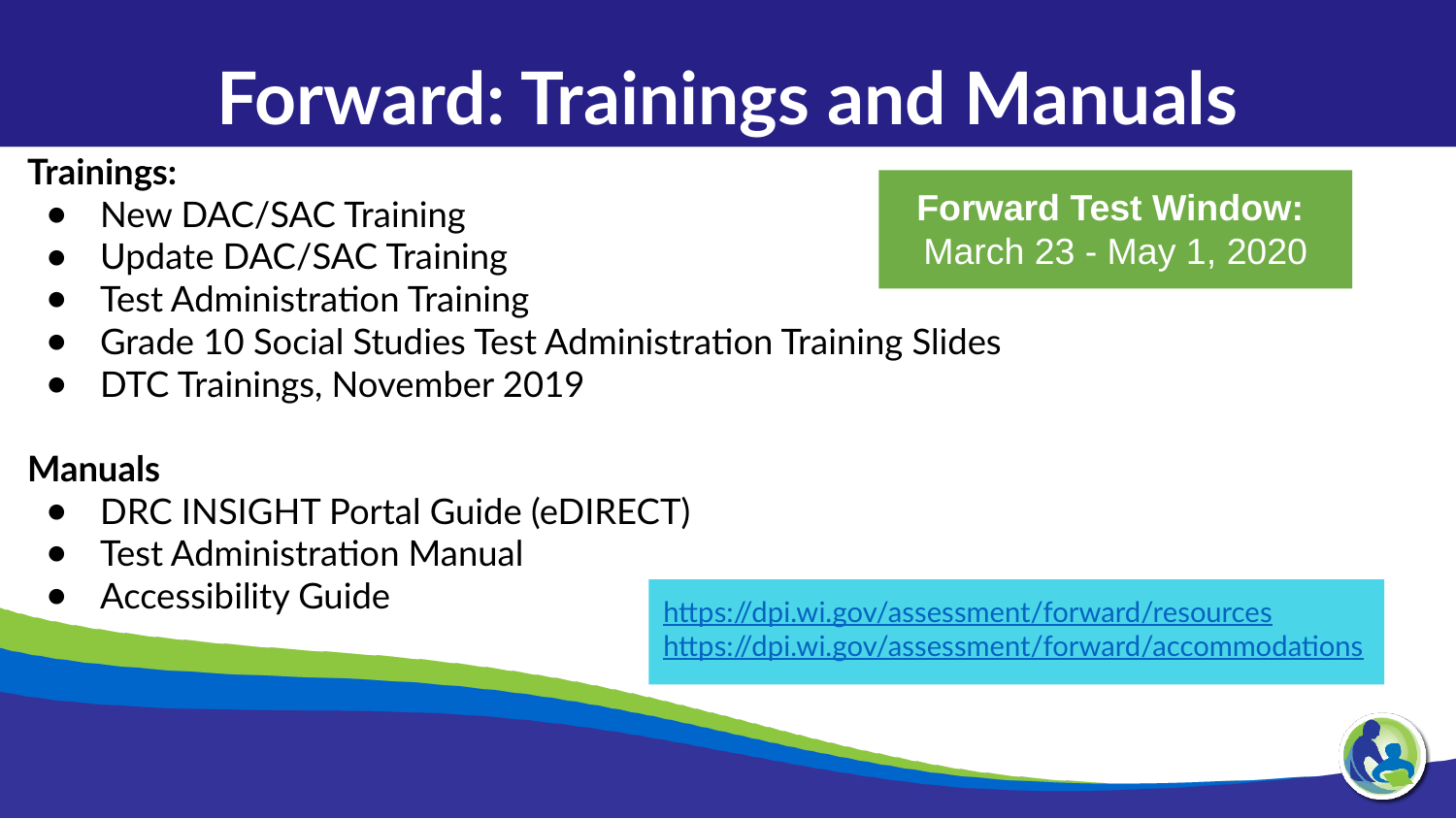

Forward: Trainings and Manuals
Trainings:
New DAC/SAC Training
Update DAC/SAC Training
Test Administration Training
Grade 10 Social Studies Test Administration Training Slides
DTC Trainings, November 2019
Manuals
DRC INSIGHT Portal Guide (eDIRECT)
Test Administration Manual
Accessibility Guide

Forward Test Window:
March 23 - May 1, 2020

https://dpi.wi.gov/assessment/forward/resources
https://dpi.wi.gov/assessment/forward/accommodations